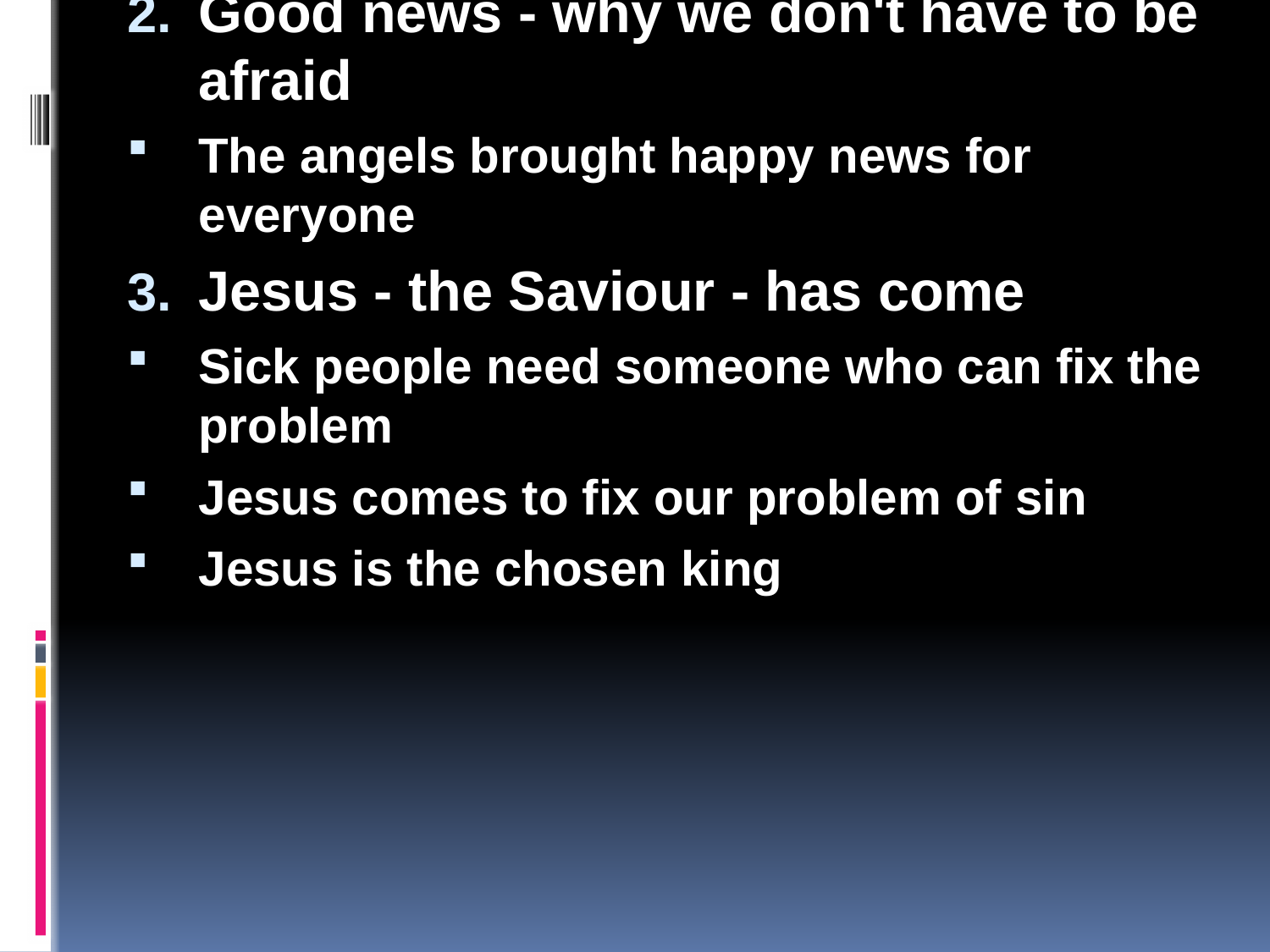

What the Christmas Angel Said
Don’t be afraid
The shepherds were seen as sinful, low people
Angels came to all sorts of people saying "don't be afraid“
Perfect angels remind people of their sin
Good news - why we don't have to be afraid
The angels brought happy news for everyone
Jesus - the Saviour - has come
Sick people need someone who can fix the problem
Jesus comes to fix our problem of sin
Jesus is the chosen king